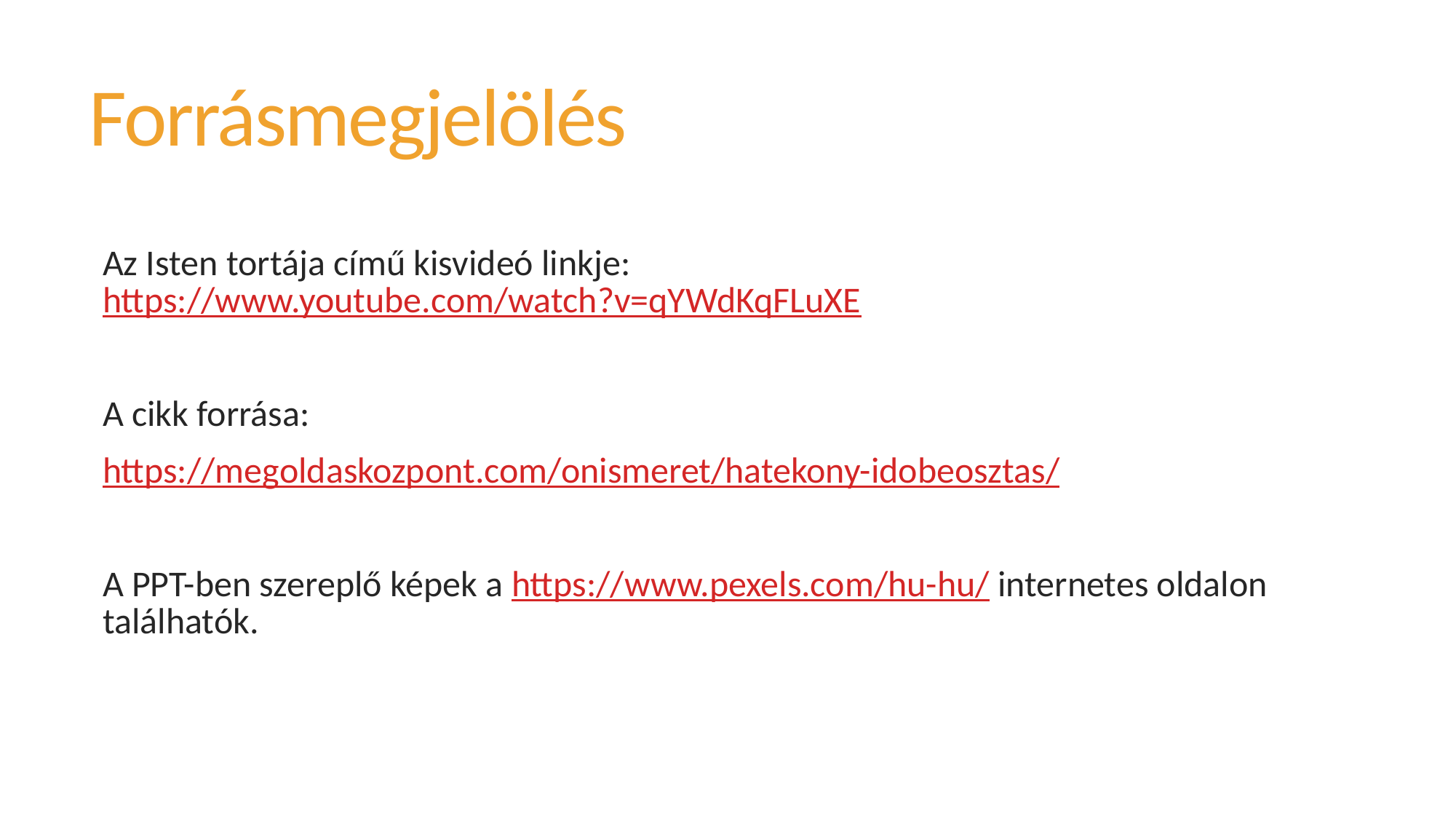

# Forrásmegjelölés
Az Isten tortája című kisvideó linkje: https://www.youtube.com/watch?v=qYWdKqFLuXE

A cikk forrása:
https://megoldaskozpont.com/onismeret/hatekony-idobeosztas/

A PPT-ben szereplő képek a https://www.pexels.com/hu-hu/ internetes oldalon találhatók.